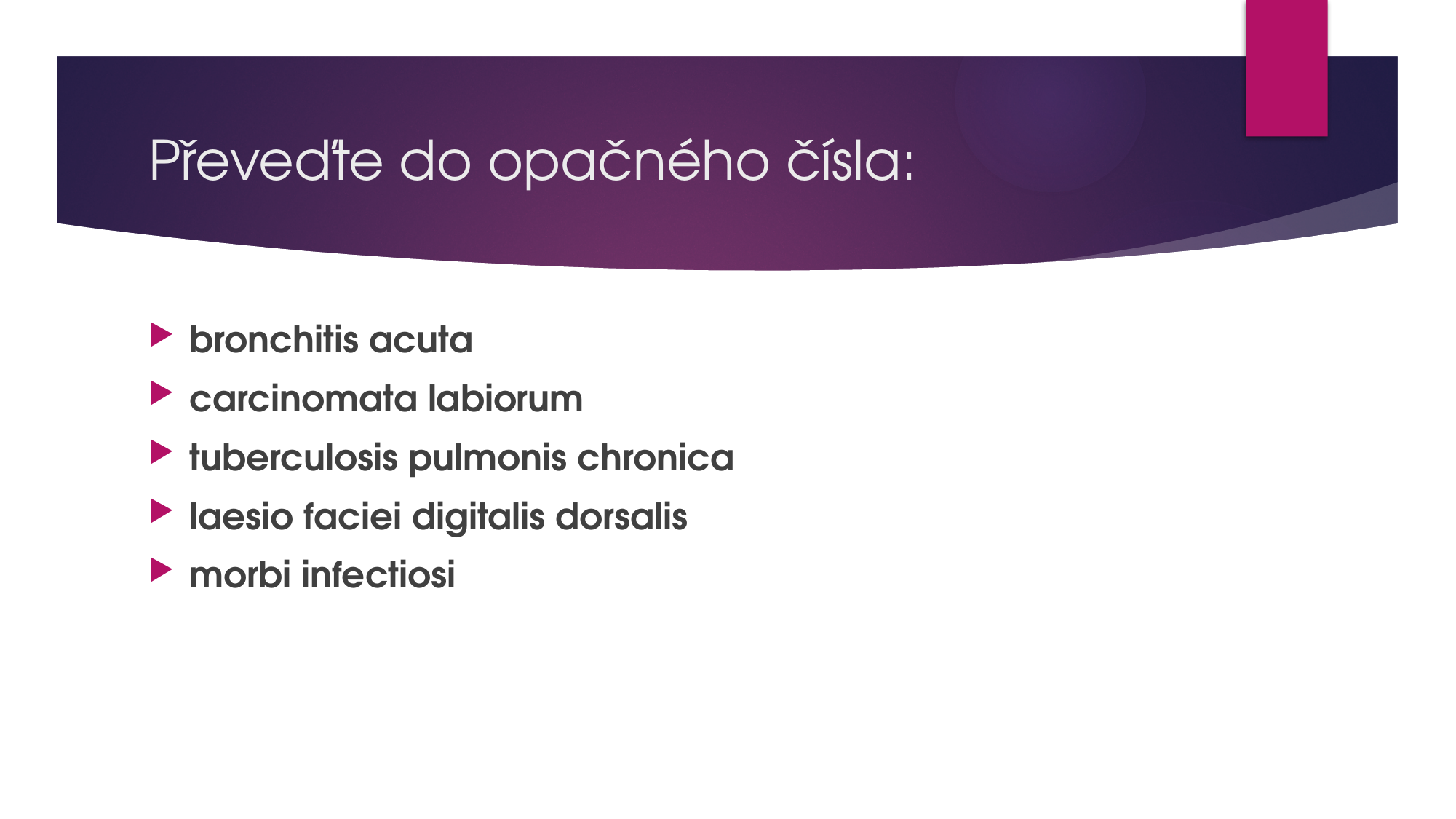

# Převeďte do opačného čísla:
bronchitis acuta
carcinomata labiorum
tuberculosis pulmonis chronica
laesio faciei digitalis dorsalis
morbi infectiosi